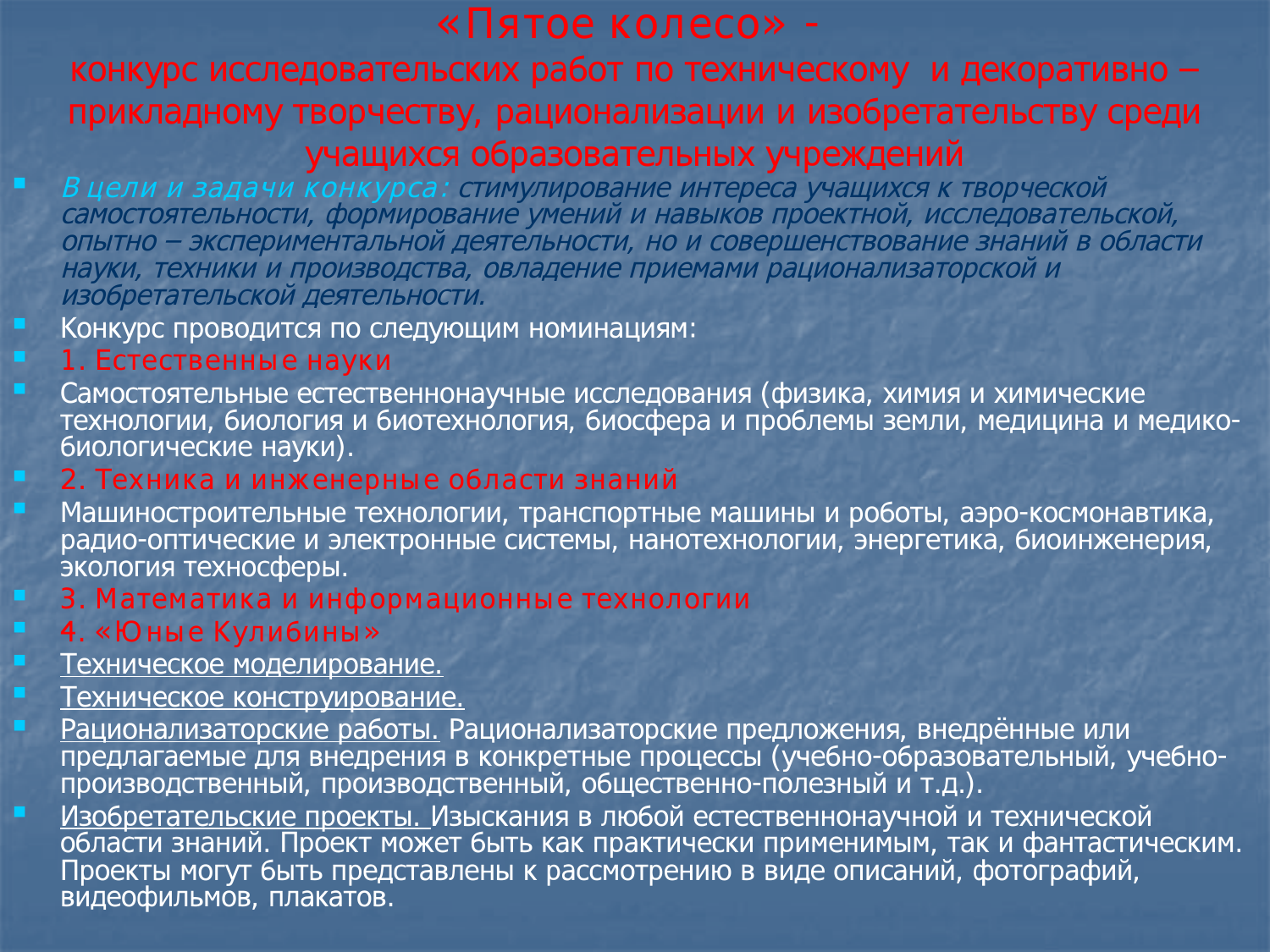

# «Пятое колесо» - конкурс исследовательских работ по техническому  и декоративно – прикладному творчеству, рационализации и изобретательству среди учащихся образовательных учреждений
В цели и задачи конкурса: стимулирование интереса учащихся к творческой самостоятельности, формирование умений и навыков проектной, исследовательской, опытно – экспериментальной деятельности, но и совершенствование знаний в области науки, техники и производства, овладение приемами рационализаторской и изобретательской деятельности.
Конкурс проводится по следующим номинациям:
1. Естественные науки
Самостоятельные естественнонаучные исследования (физика, химия и химические технологии, биология и биотехнология, биосфера и проблемы земли, медицина и медико-биологические науки).
2. Техника и инженерные области знаний
Машиностроительные технологии, транспортные машины и роботы, аэро-космонавтика, радио-оптические и электронные системы, нанотехнологии, энергетика, биоинженерия, экология техносферы.
3. Математика и информационные технологии
4. «Юные Кулибины»
Техническое моделирование.
Техническое конструирование.
Рационализаторские работы. Рационализаторские предложения, внедрённые или предлагаемые для внедрения в конкретные процессы (учебно-образовательный, учебно-производственный, производственный, общественно-полезный и т.д.).
Изобретательские проекты. Изыскания в любой естественнонаучной и технической области знаний. Проект может быть как практически применимым, так и фантастическим. Проекты могут быть представлены к рассмотрению в виде описаний, фотографий, видеофильмов, плакатов.